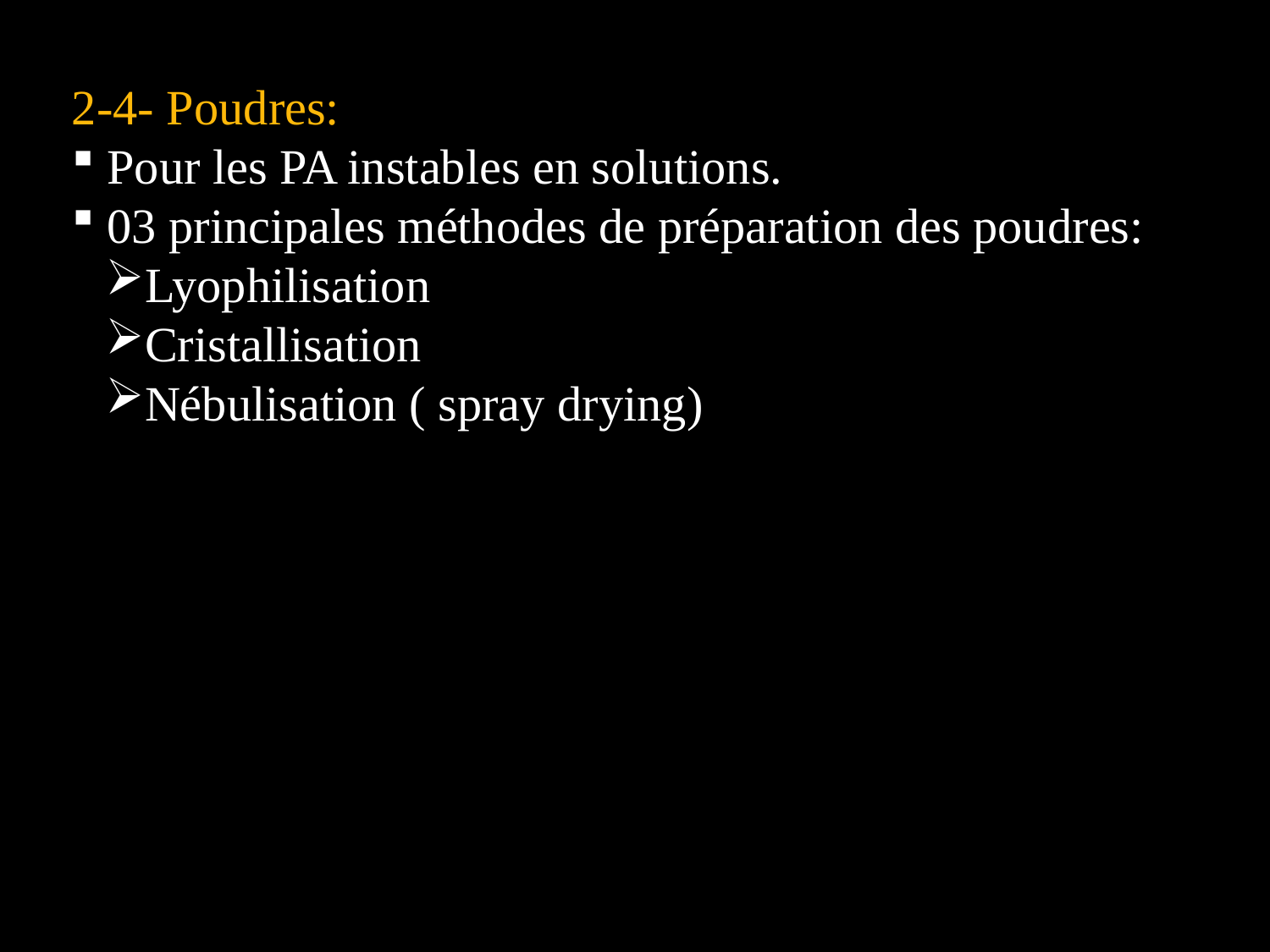

2-4- Poudres:
 Pour les PA instables en solutions.
 03 principales méthodes de préparation des poudres:
Lyophilisation
Cristallisation
Nébulisation ( spray drying)